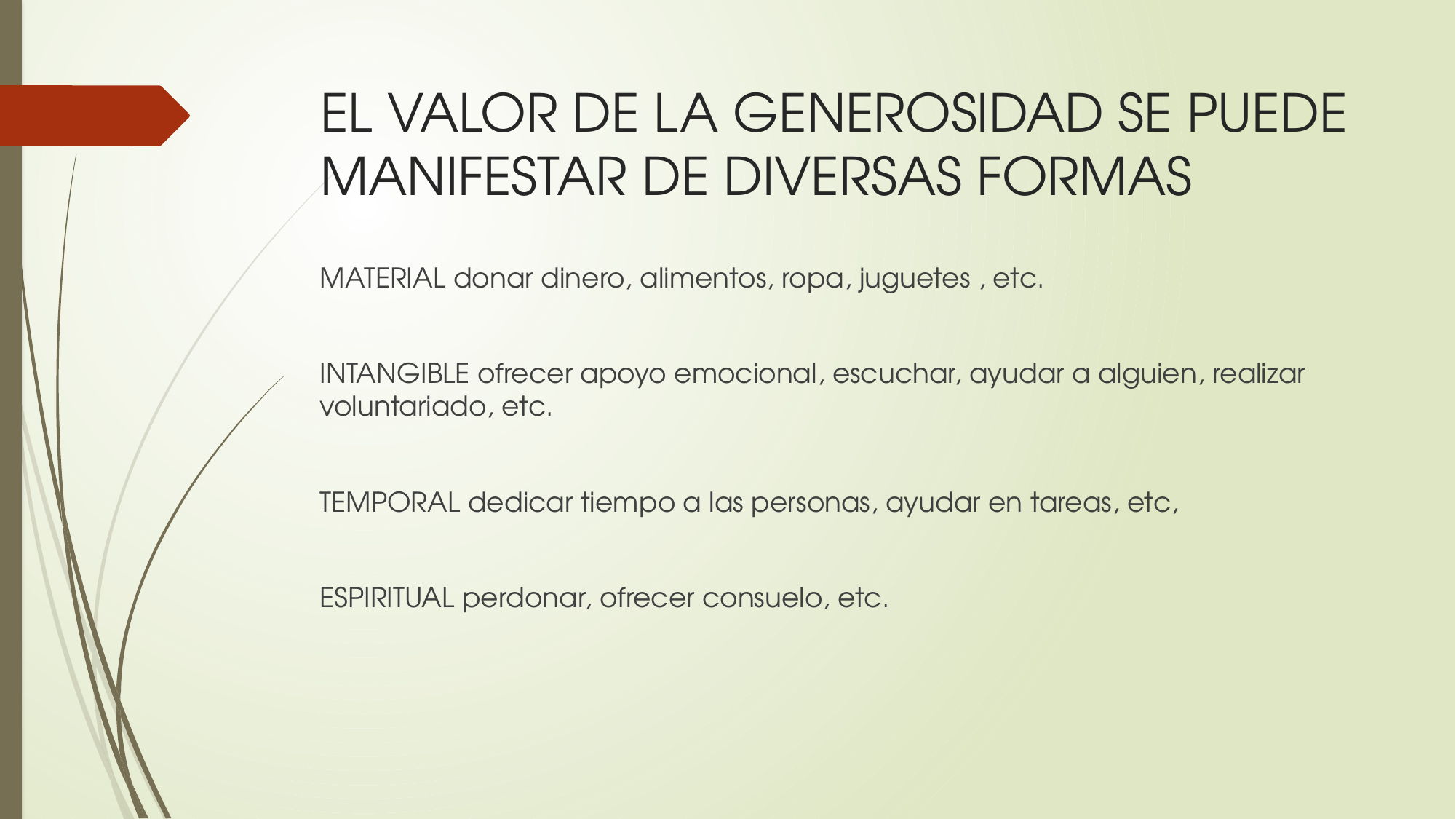

# EL VALOR DE LA GENEROSIDAD SE PUEDE MANIFESTAR DE DIVERSAS FORMAS
MATERIAL donar dinero, alimentos, ropa, juguetes , etc.

INTANGIBLE ofrecer apoyo emocional, escuchar, ayudar a alguien, realizar voluntariado, etc.

TEMPORAL dedicar tiempo a las personas, ayudar en tareas, etc,

ESPIRITUAL perdonar, ofrecer consuelo, etc.